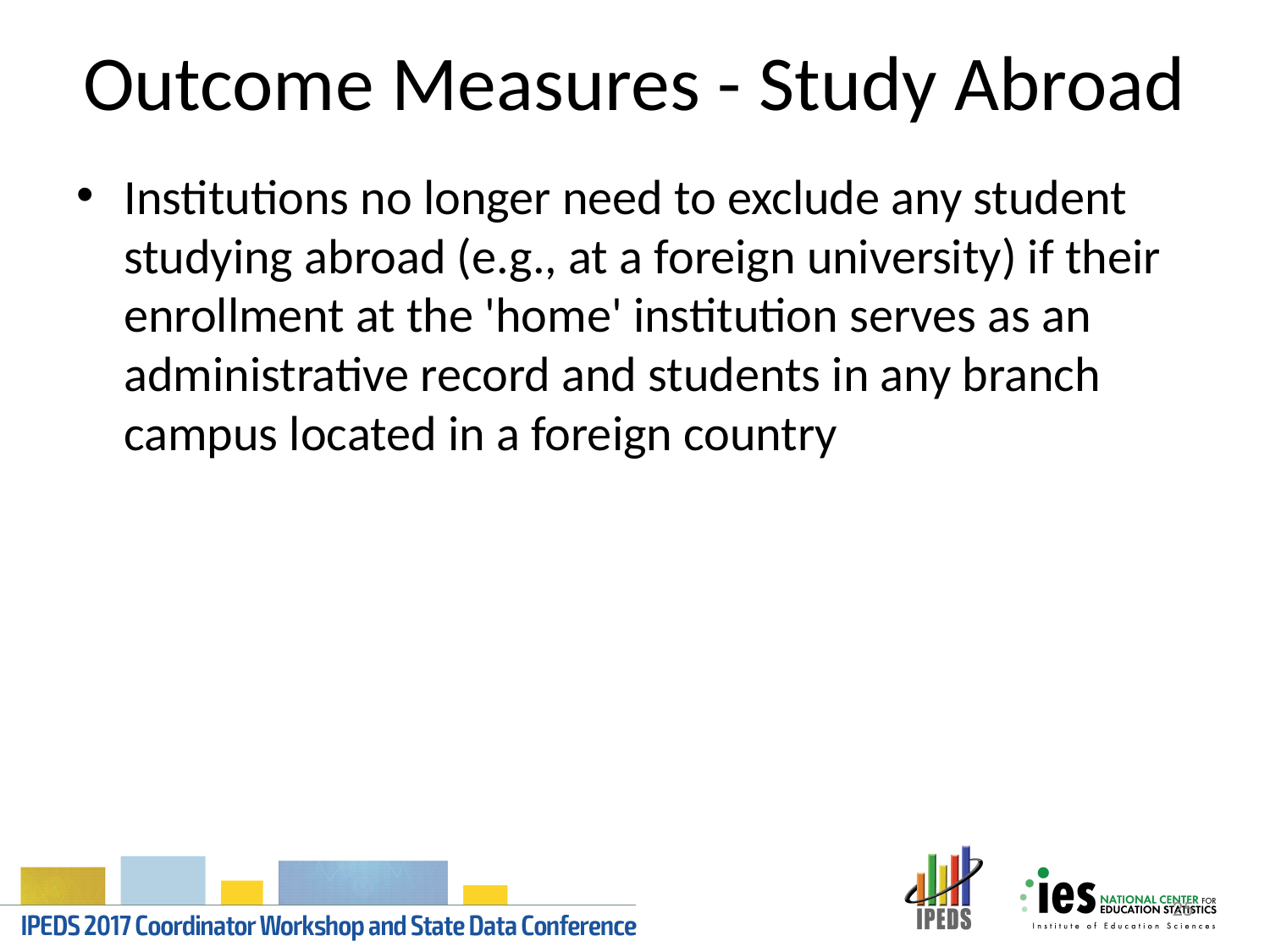

# Outcome Measures - Study Abroad
Institutions no longer need to exclude any student studying abroad (e.g., at a foreign university) if their enrollment at the 'home' institution serves as an administrative record and students in any branch campus located in a foreign country

25